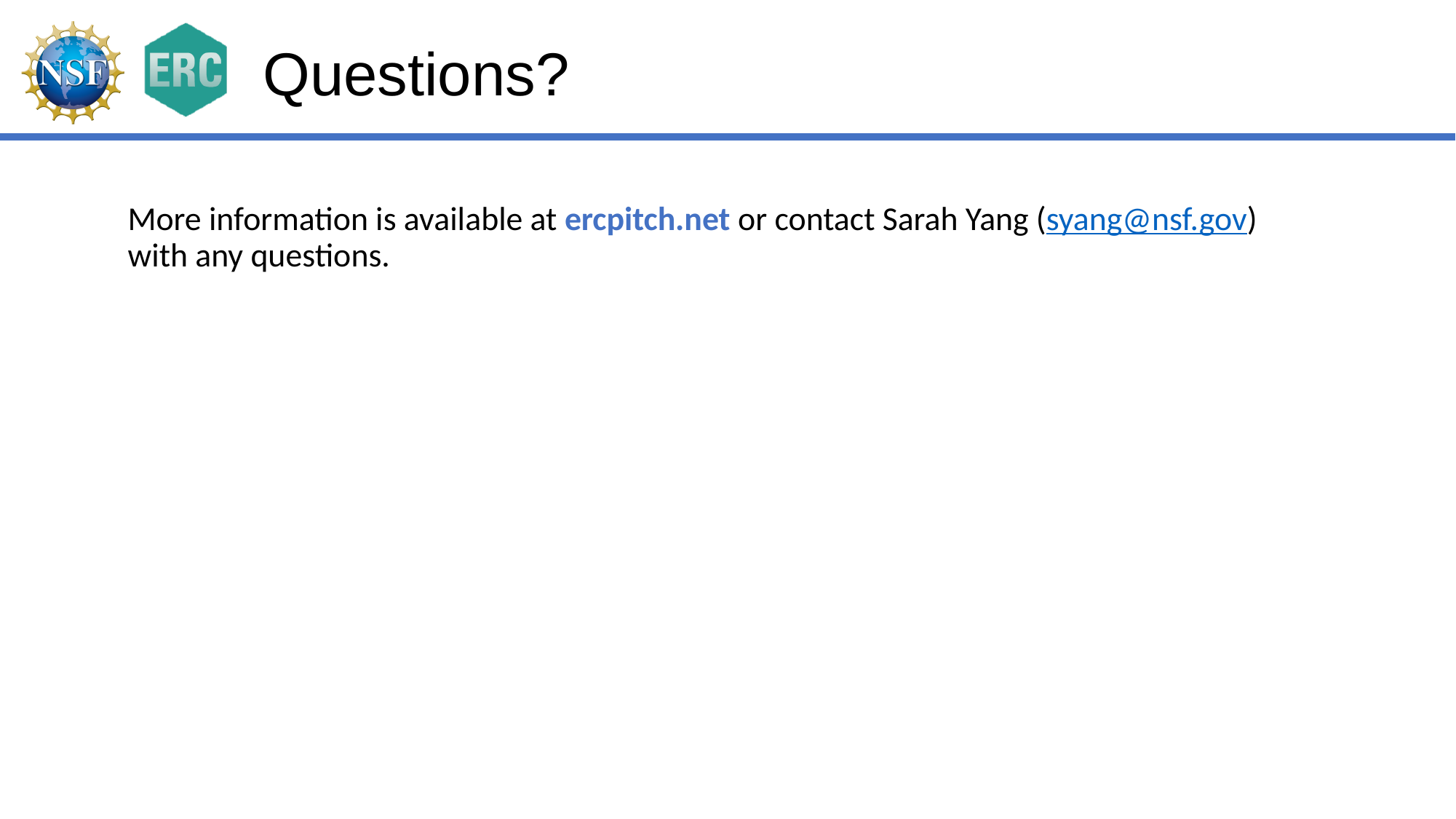

Questions?
More information is available at ercpitch.net or contact Sarah Yang (syang@nsf.gov) with any questions.